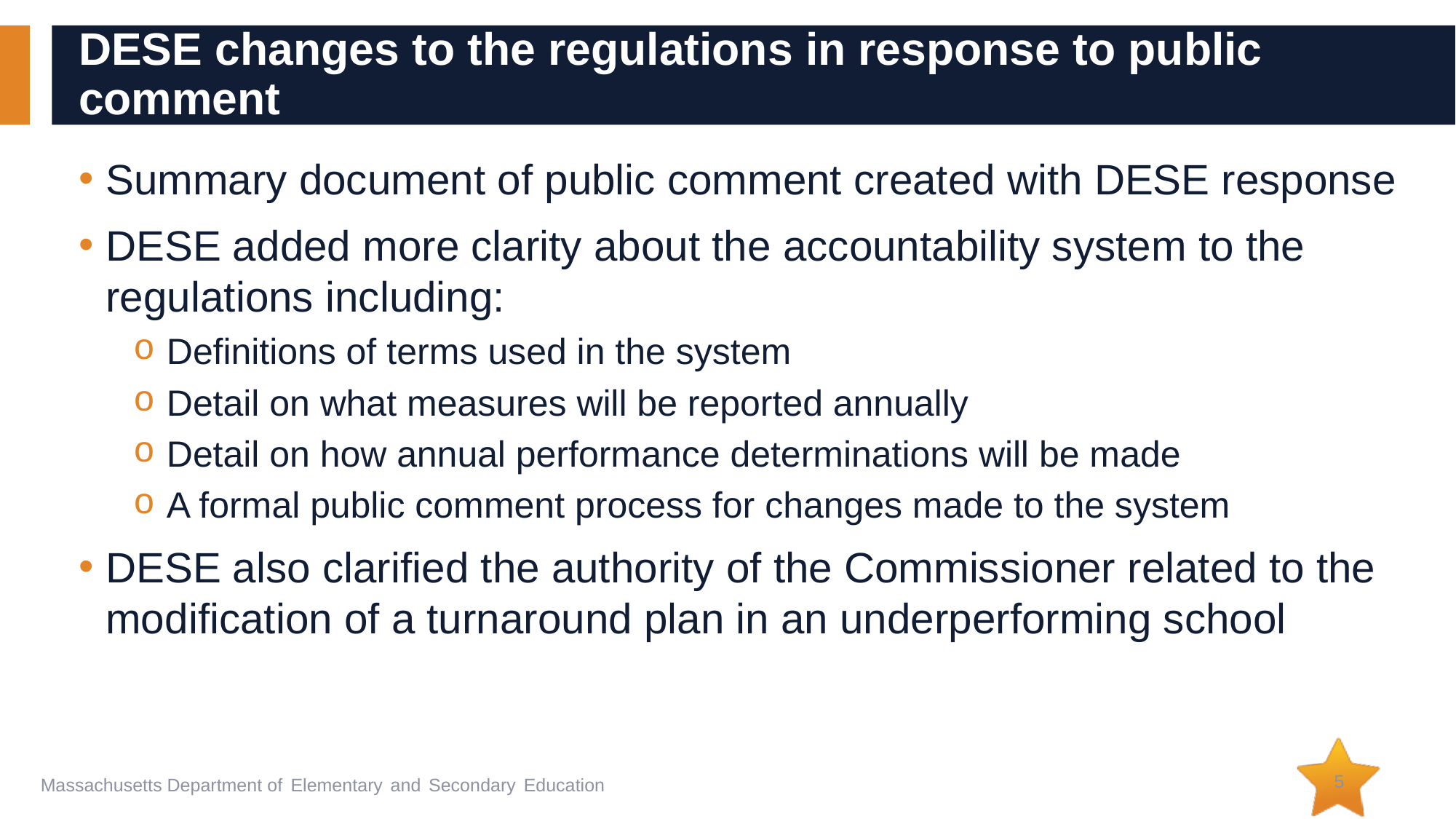

# DESE changes to the regulations in response to public comment
Summary document of public comment created with DESE response
DESE added more clarity about the accountability system to the regulations including:
Definitions of terms used in the system
Detail on what measures will be reported annually
Detail on how annual performance determinations will be made
A formal public comment process for changes made to the system
DESE also clarified the authority of the Commissioner related to the modification of a turnaround plan in an underperforming school

5